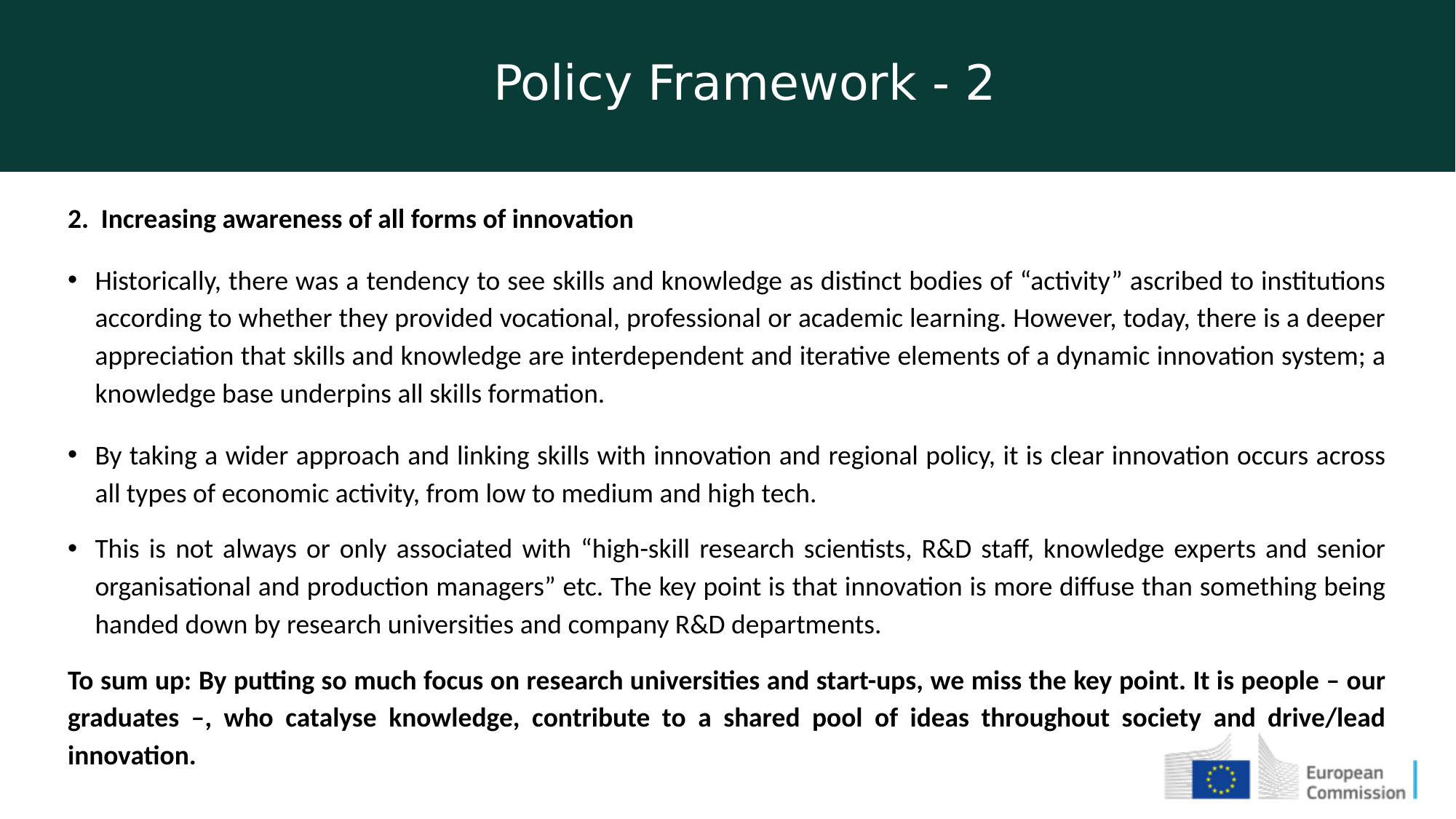

Policy Framework - 2
2.  Increasing awareness of all forms of innovation
Historically, there was a tendency to see skills and knowledge as distinct bodies of “activity” ascribed to institutions according to whether they provided vocational, professional or academic learning. However, today, there is a deeper appreciation that skills and knowledge are interdependent and iterative elements of a dynamic innovation system; a knowledge base underpins all skills formation.
By taking a wider approach and linking skills with innovation and regional policy, it is clear innovation occurs across all types of economic activity, from low to medium and high tech.
This is not always or only associated with “high-skill research scientists, R&D staff, knowledge experts and senior organisational and production managers” etc. The key point is that innovation is more diffuse than something being handed down by research universities and company R&D departments.
To sum up: By putting so much focus on research universities and start-ups, we miss the key point. It is people – our graduates –, who catalyse knowledge, contribute to a shared pool of ideas throughout society and drive/lead innovation.